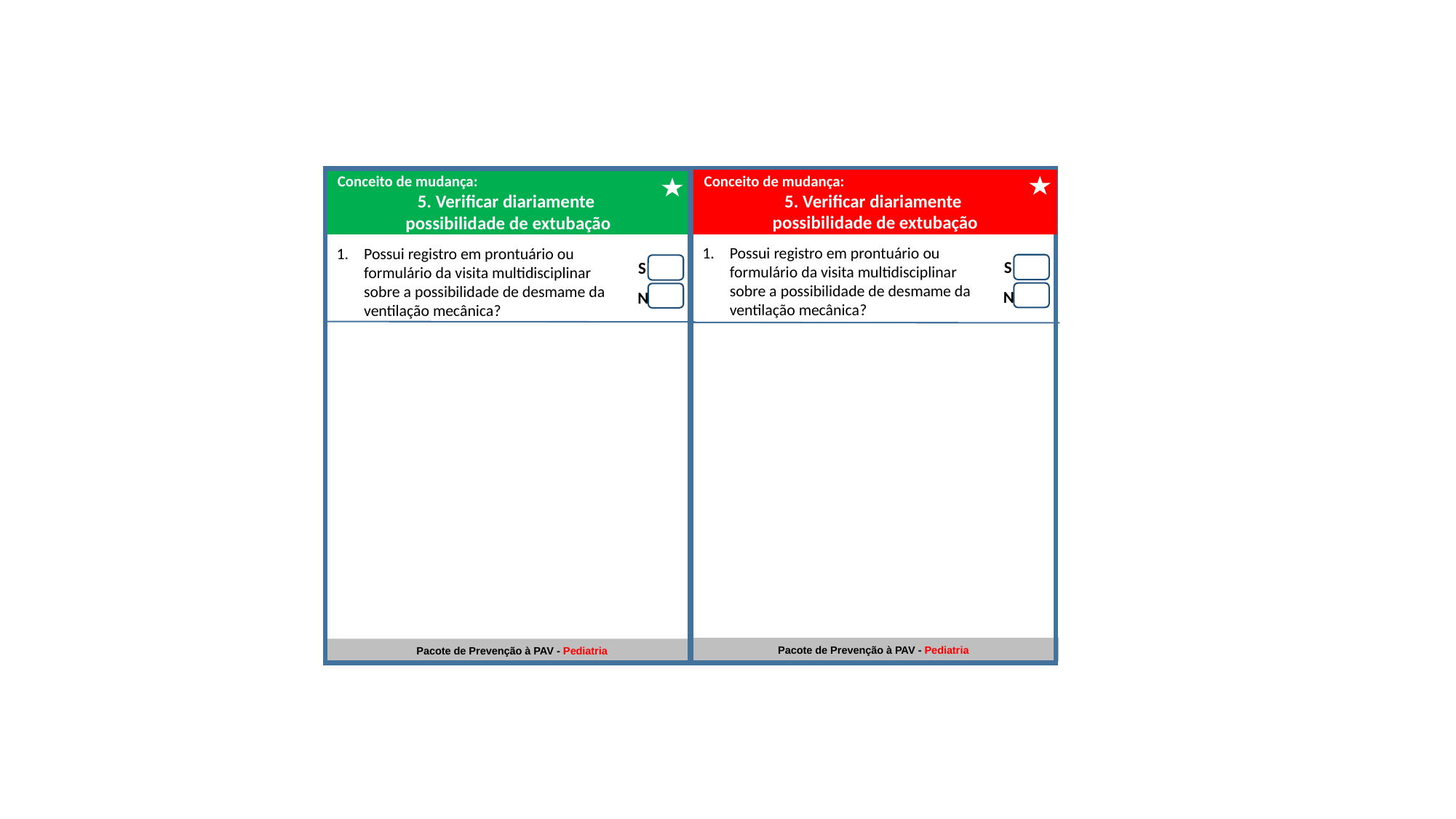

Conceito de mudança:
5. Verificar diariamente
possibilidade de extubação
Conceito de mudança:
5. Verificar diariamente
possibilidade de extubação

Possui registro em prontuário ou formulário da visita multidisciplinar sobre a possibilidade de desmame da ventilação mecânica?

S

N
Possui registro em prontuário ou formulário da visita multidisciplinar sobre a possibilidade de desmame da ventilação mecânica?

S

N
Pacote de Prevenção à PAV - Pediatria
Pacote de Prevenção à PAV - Pediatria